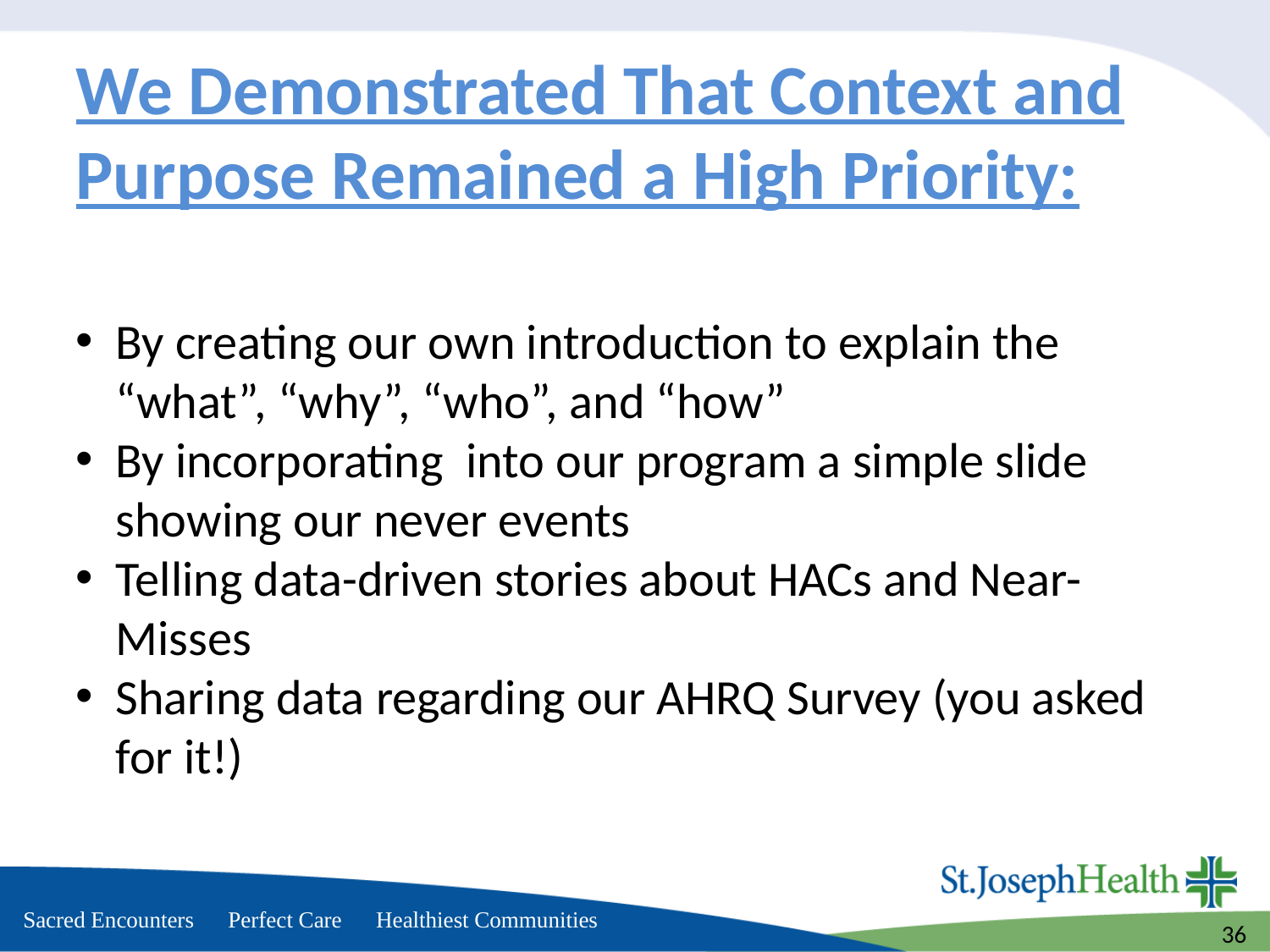

# We Demonstrated That Context and Purpose Remained a High Priority:
By creating our own introduction to explain the “what”, “why”, “who”, and “how”
By incorporating  into our program a simple slide showing our never events
Telling data-driven stories about HACs and Near-Misses
Sharing data regarding our AHRQ Survey (you asked for it!)

36